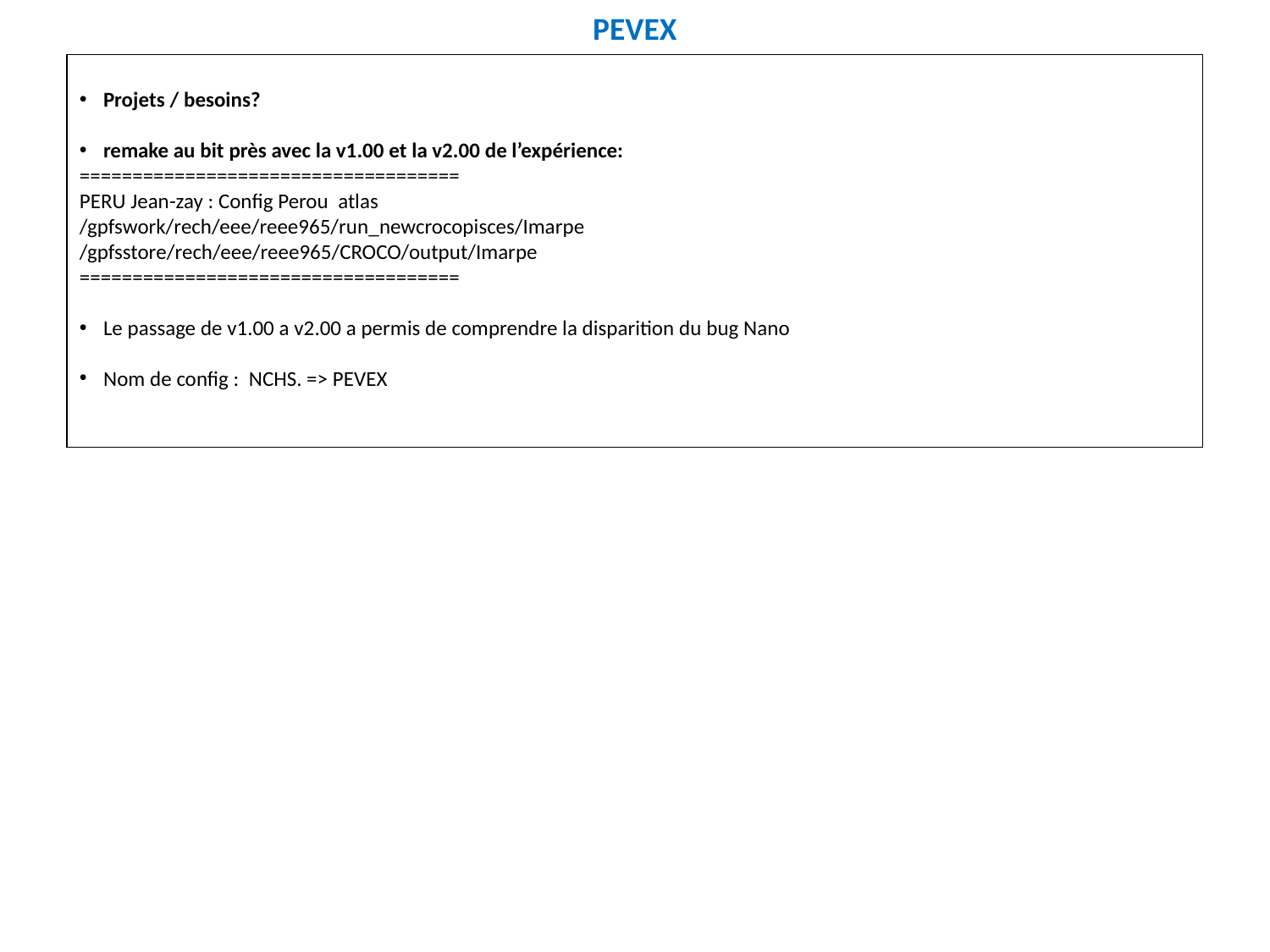

# PEVEX

Projets / besoins?

remake au bit près avec la v1.00 et la v2.00 de l’expérience:
====================================
PERU Jean-zay : Config Perou  atlas
/gpfswork/rech/eee/reee965/run_newcrocopisces/Imarpe
/gpfsstore/rech/eee/reee965/CROCO/output/Imarpe
====================================

Le passage de v1.00 a v2.00 a permis de comprendre la disparition du bug Nano

Nom de config :  NCHS. => PEVEX